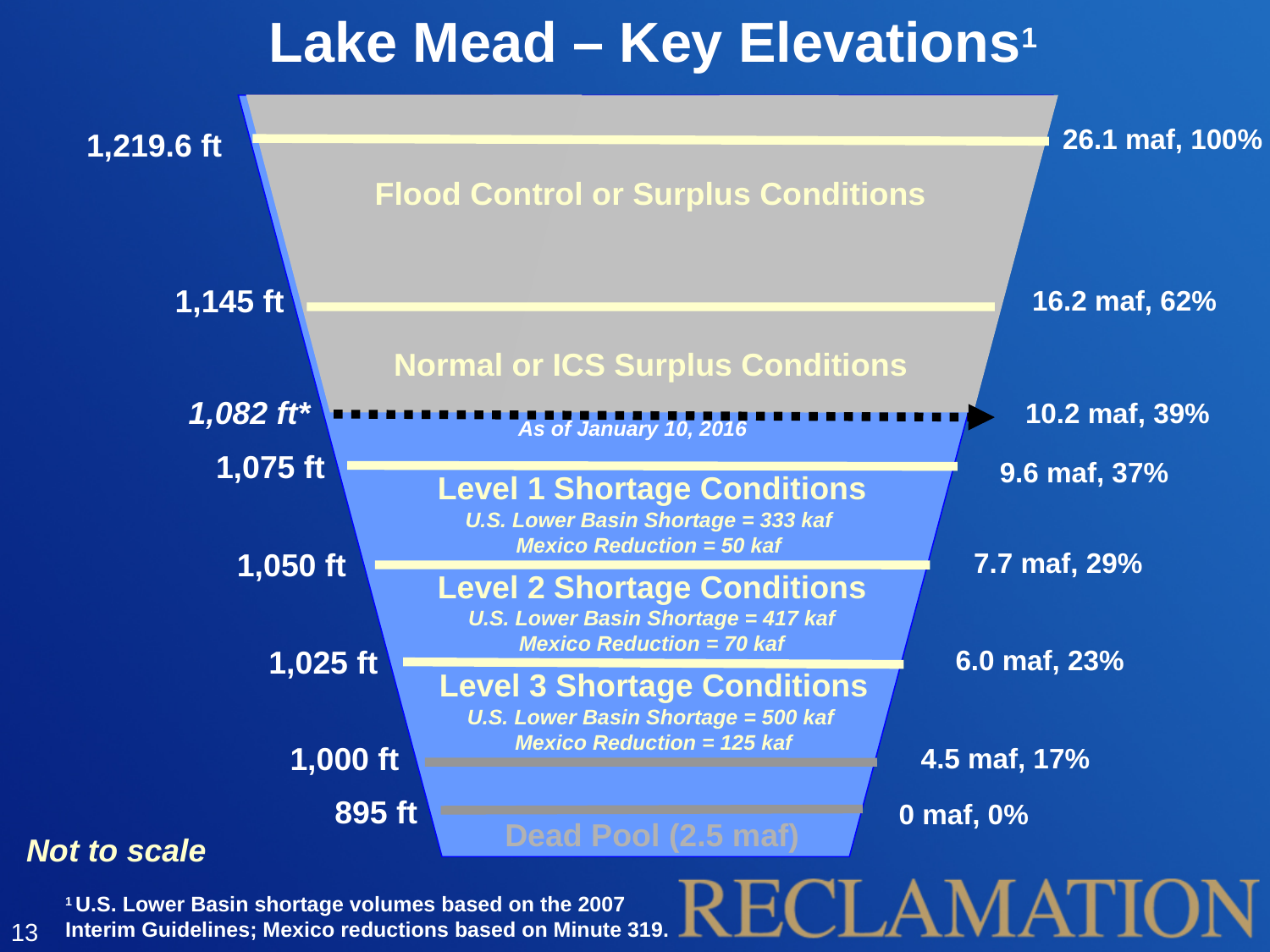

Lake Mead – Key Elevations1

1,145 ft
1,082 ft*
10.2 maf, 39%
1,075 ft
Level 1 Shortage Conditions
U.S. Lower Basin Shortage = 333 kaf
Mexico Reduction = 50 kaf

1,050 ft
Level 2 Shortage Conditions
U.S. Lower Basin Shortage = 417 kaf
Mexico Reduction = 70 kaf
1,025 ft
Level 3 Shortage Conditions
U.S. Lower Basin Shortage = 500 kaf
Mexico Reduction = 125 kaf
1,000 ft
895 ft
Dead Pool (2.5 maf)

26.1 maf, 100%
1,219.6 ft

Flood Control or Surplus Conditions
16.2 maf, 62%

Normal or ICS Surplus Conditions
As of January 10, 2016

9.6 maf, 37%
7.7 maf, 29%

6.0 maf, 23%

4.5 maf, 17%

0 maf, 0%

Not to scale
1 U.S. Lower Basin shortage volumes based on the 2007 Interim Guidelines; Mexico reductions based on Minute 319.
13